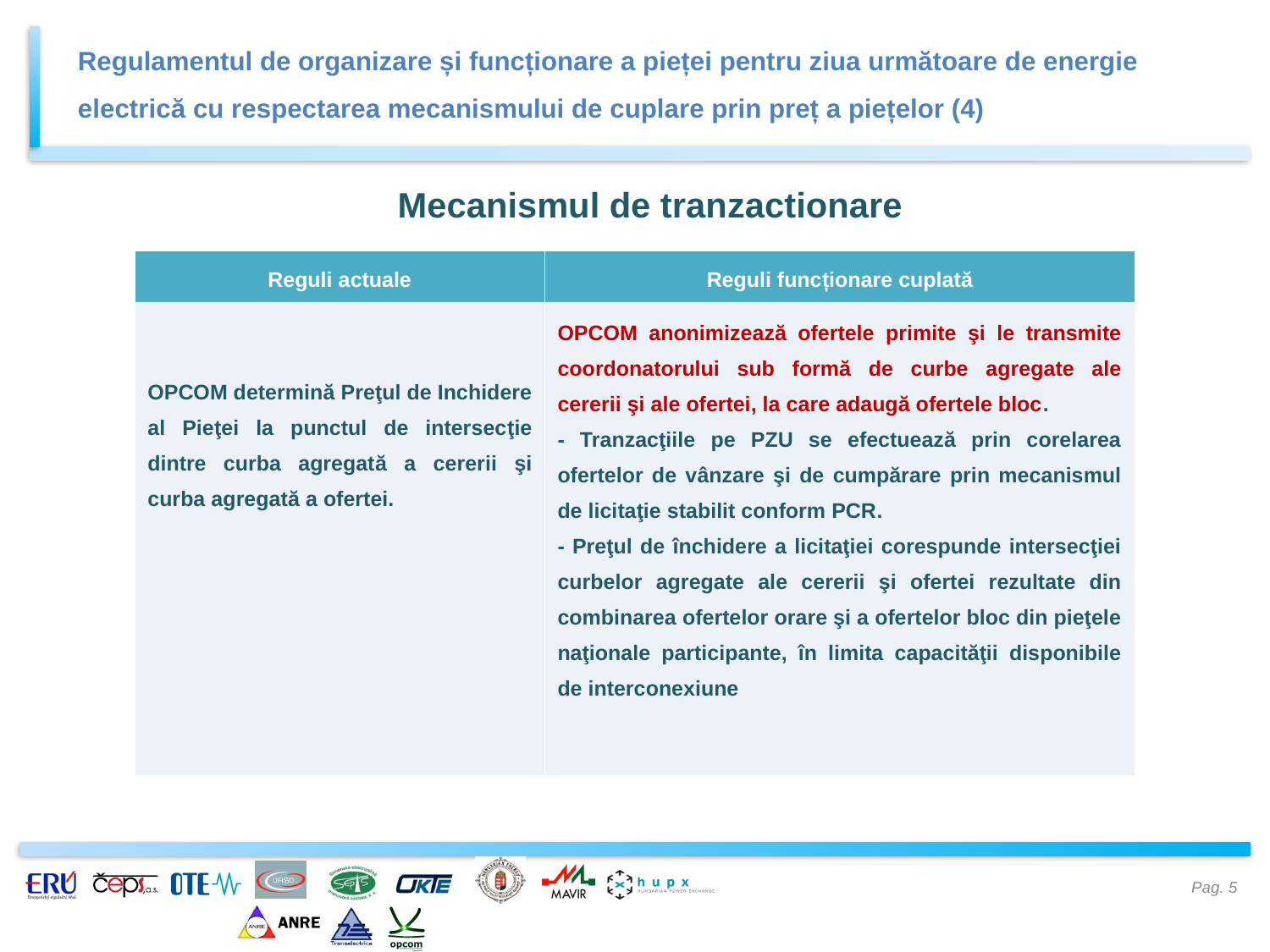

# Regulamentul de organizare și funcționare a pieței pentru ziua următoare de energie  electrică cu respectarea mecanismului de cuplare prin preț a piețelor (4)
Mecanismul de tranzactionare

| Reguli actuale | Reguli funcționare cuplată |
| --- | --- |
| OPCOM determină Preţul de Inchidere al Pieţei la punctul de intersecţie dintre curba agregată a cererii şi curba agregată a ofertei. | OPCOM anonimizează ofertele primite şi le transmite coordonatorului sub formă de curbe agregate ale cererii şi ale ofertei, la care adaugă ofertele bloc. - Tranzacţiile pe PZU se efectuează prin corelarea ofertelor de vânzare şi de cumpărare prin mecanismul de licitaţie stabilit conform PCR. - Preţul de închidere a licitaţiei corespunde intersecţiei curbelor agregate ale cererii şi ofertei rezultate din combinarea ofertelor orare şi a ofertelor bloc din pieţele naţionale participante, în limita capacităţii disponibile de interconexiune |
Pag. 5